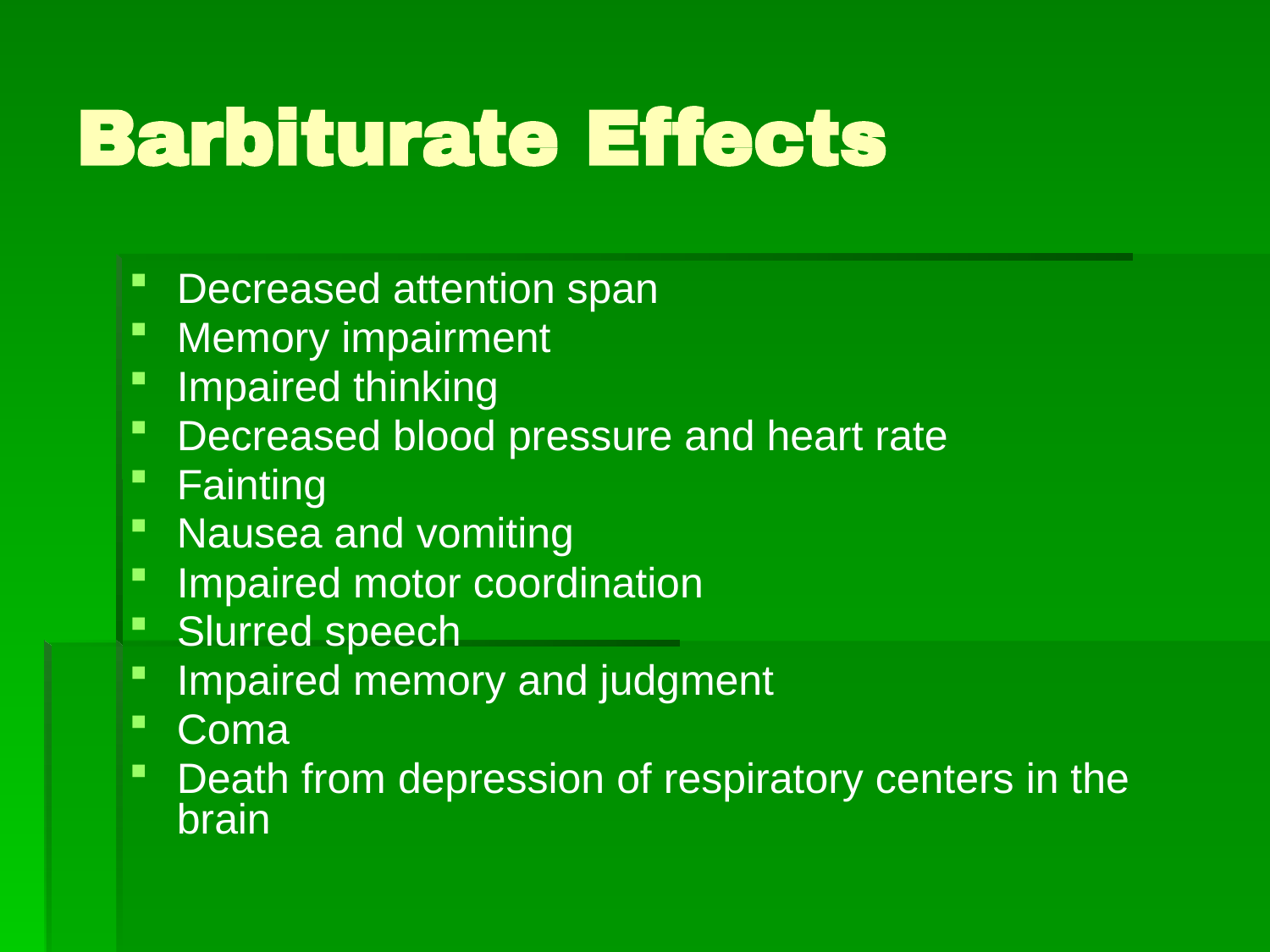

# Barbiturate Effects
Decreased attention span
Memory impairment
Impaired thinking
Decreased blood pressure and heart rate
Fainting
Nausea and vomiting
Impaired motor coordination
Slurred speech
Impaired memory and judgment
Coma
Death from depression of respiratory centers in the brain